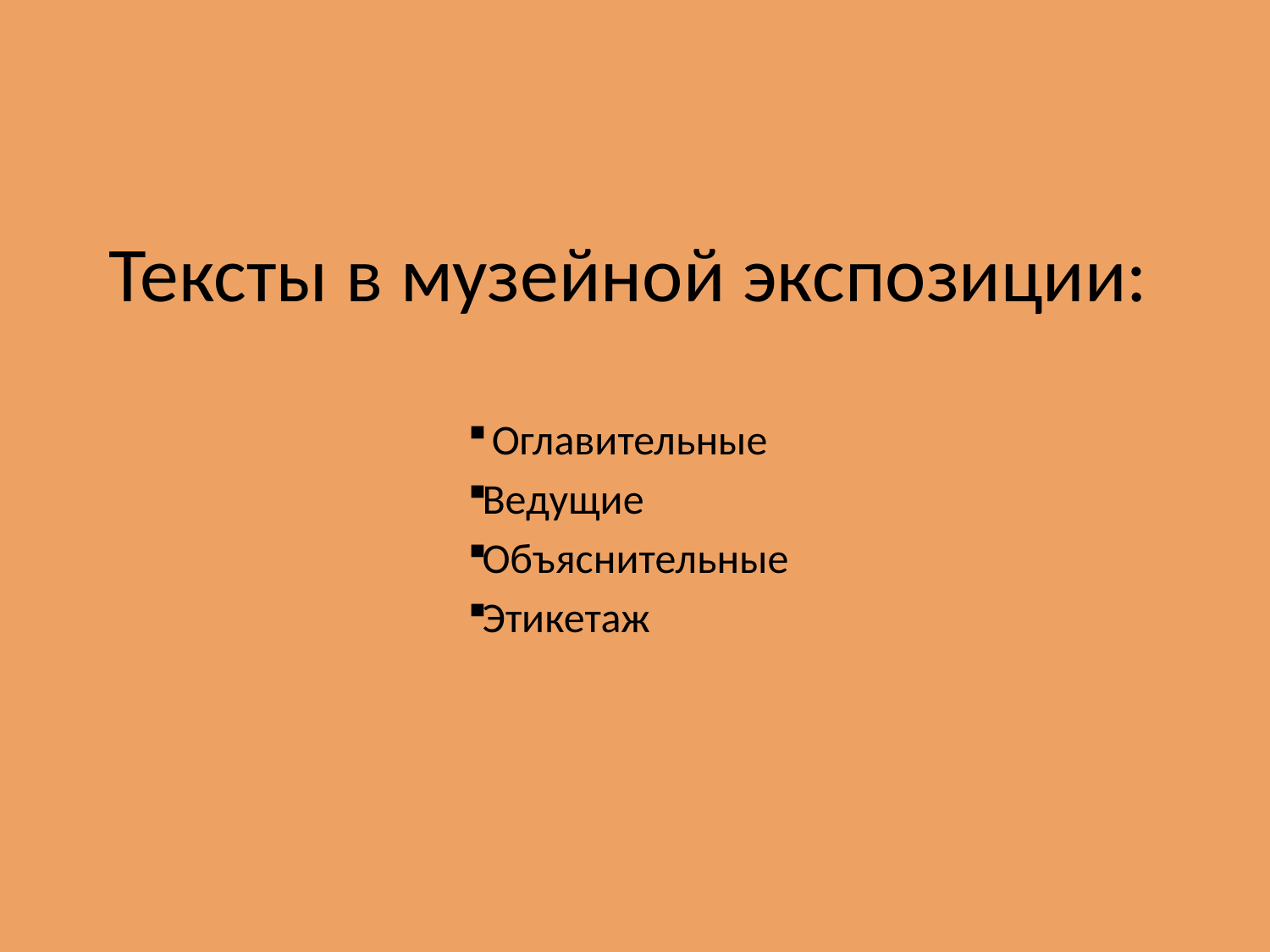

# Тексты в музейной экспозиции:
 Оглавительные
Ведущие
Объяснительные
Этикетаж